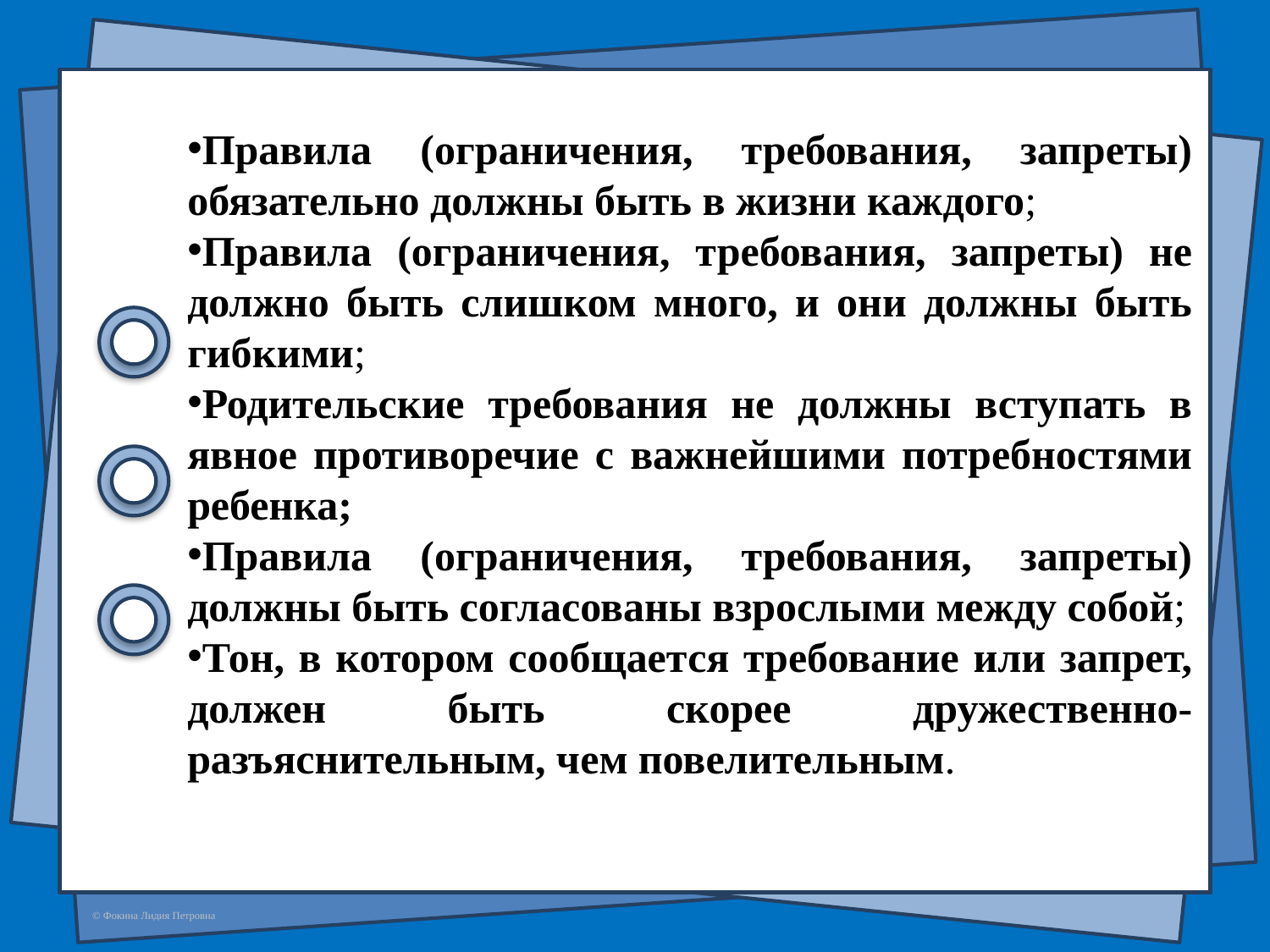

Правила (ограничения, требования, запреты) обязательно должны быть в жизни каждого;
Правила (ограничения, требования, запреты) не должно быть слишком много, и они должны быть гибкими;
Родительские требования не должны вступать в явное противоречие с важнейшими потребностями ребенка;
Правила (ограничения, требования, запреты) должны быть согласованы взрослыми между собой;
Тон, в котором сообщается требование или запрет, должен быть скорее дружественно-разъяснительным, чем повелительным.